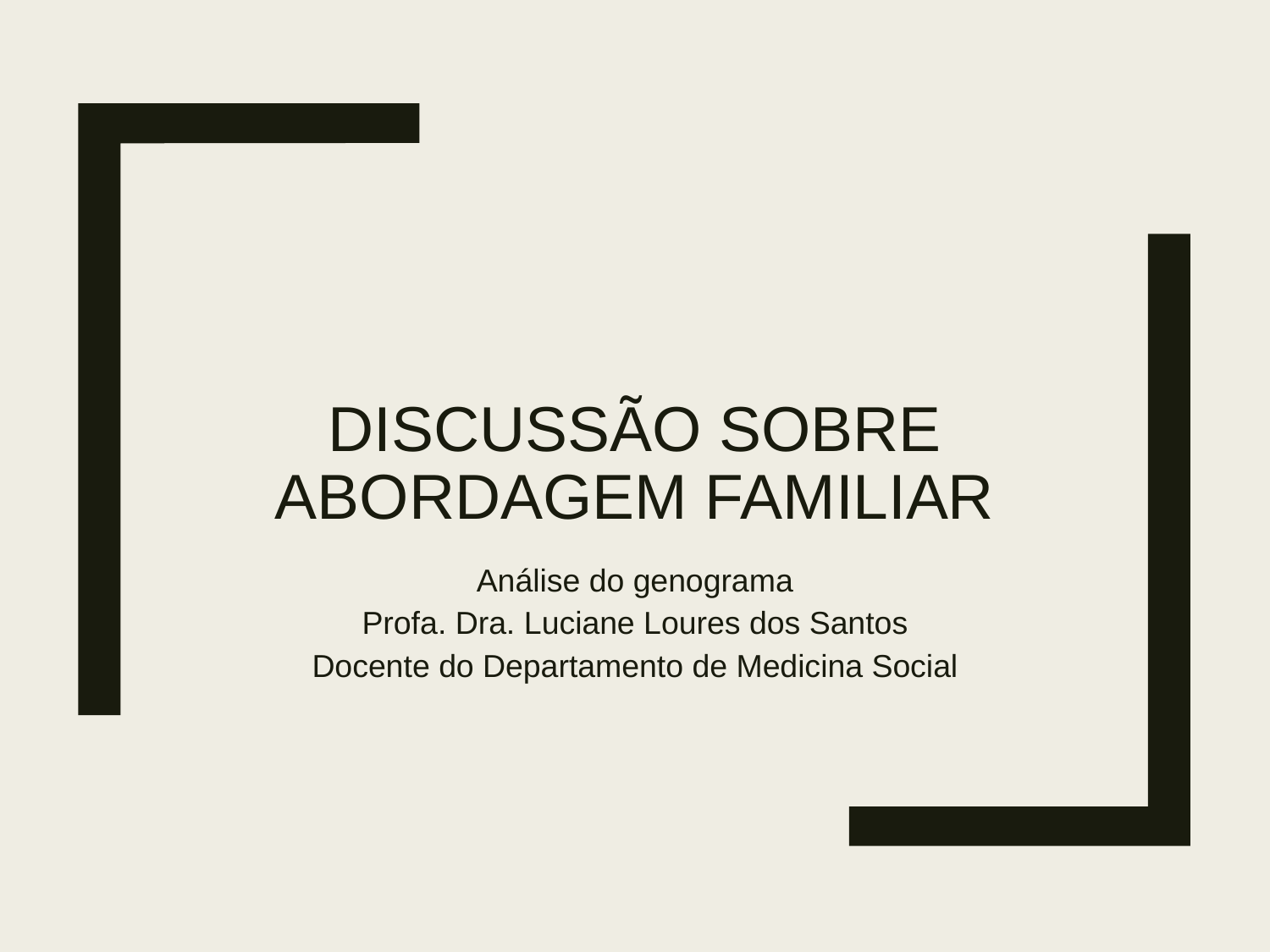

# Discussão sobre Abordagem familiar
Análise do genograma
Profa. Dra. Luciane Loures dos Santos
Docente do Departamento de Medicina Social